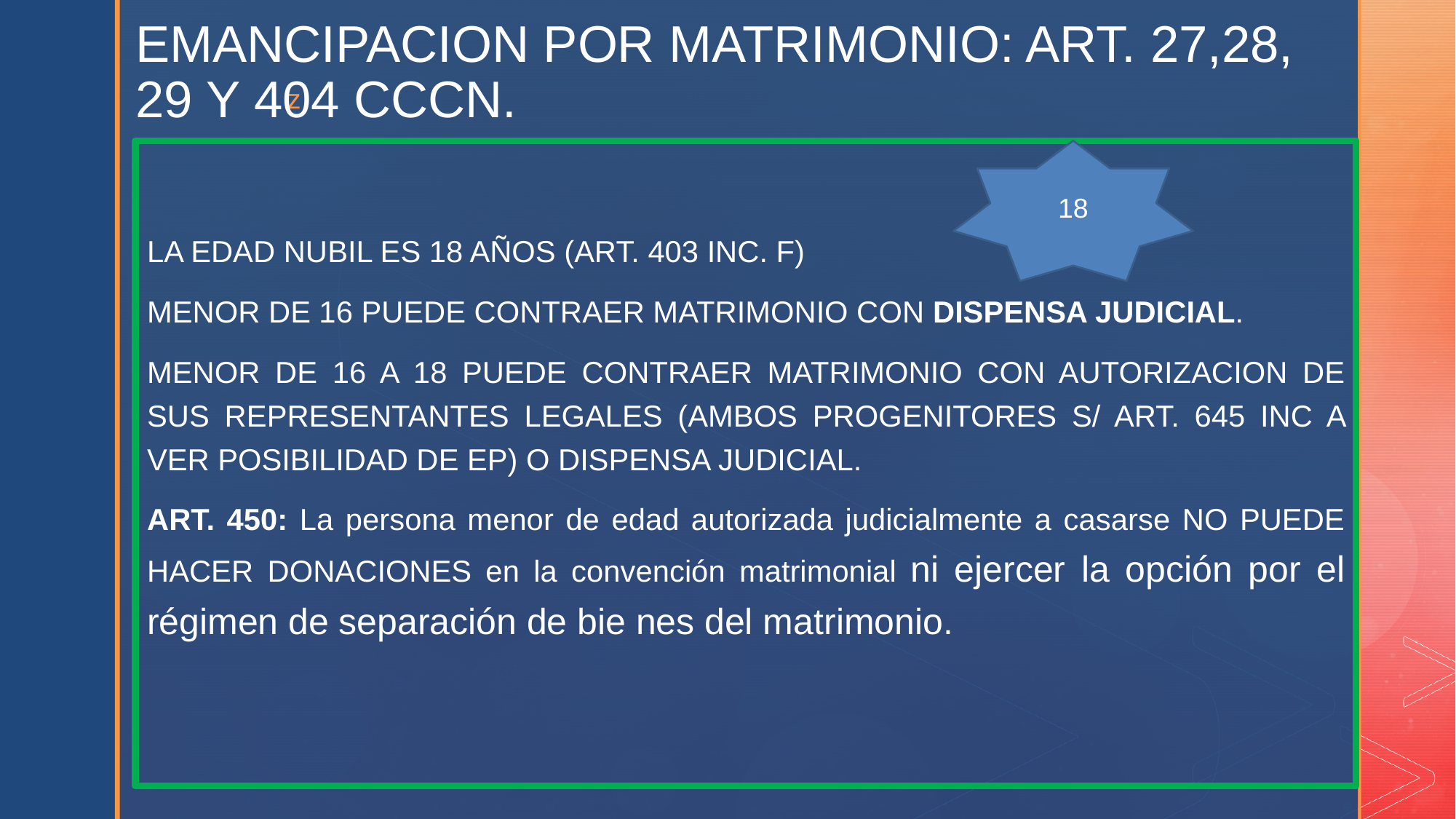

# EMANCIPACION POR MATRIMONIO: ART. 27,28, 29 Y 404 CCCN.
LA EDAD NUBIL ES 18 AÑOS (ART. 403 INC. F)
MENOR DE 16 PUEDE CONTRAER MATRIMONIO CON DISPENSA JUDICIAL.
MENOR DE 16 A 18 PUEDE CONTRAER MATRIMONIO CON AUTORIZACION DE SUS REPRESENTANTES LEGALES (AMBOS PROGENITORES S/ ART. 645 INC A VER POSIBILIDAD DE EP) O DISPENSA JUDICIAL.
ART. 450: La persona menor de edad autorizada judicialmente a casarse NO PUEDE HACER DONACIONES en la convención matrimonial ni ejercer la opción por el régimen de separación de bie nes del matrimonio.

18